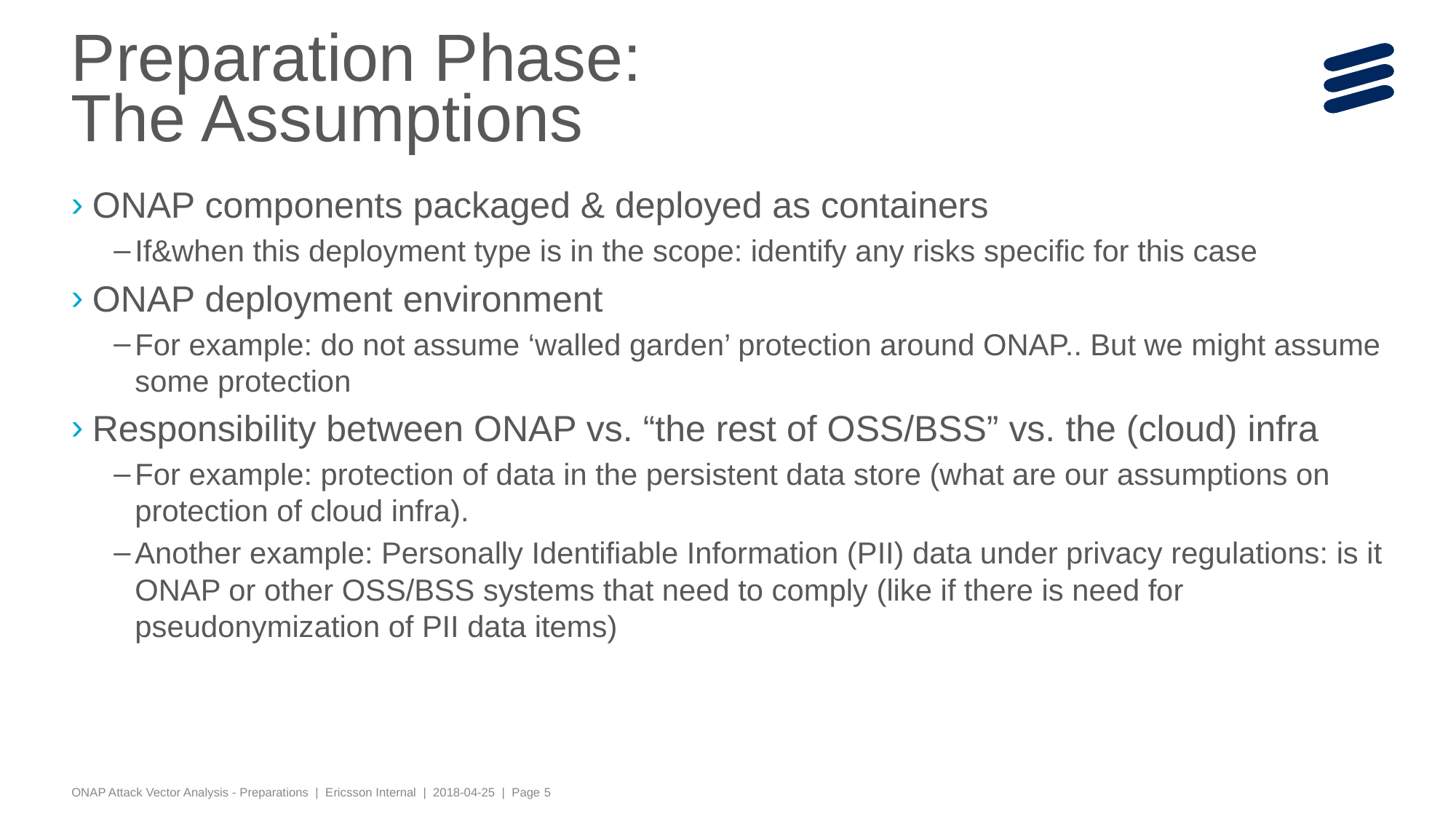

# Preparation Phase: The Assumptions
ONAP components packaged & deployed as containers
If&when this deployment type is in the scope: identify any risks specific for this case
ONAP deployment environment
For example: do not assume ‘walled garden’ protection around ONAP.. But we might assume some protection
Responsibility between ONAP vs. “the rest of OSS/BSS” vs. the (cloud) infra
For example: protection of data in the persistent data store (what are our assumptions on protection of cloud infra).
Another example: Personally Identifiable Information (PII) data under privacy regulations: is it ONAP or other OSS/BSS systems that need to comply (like if there is need for pseudonymization of PII data items)